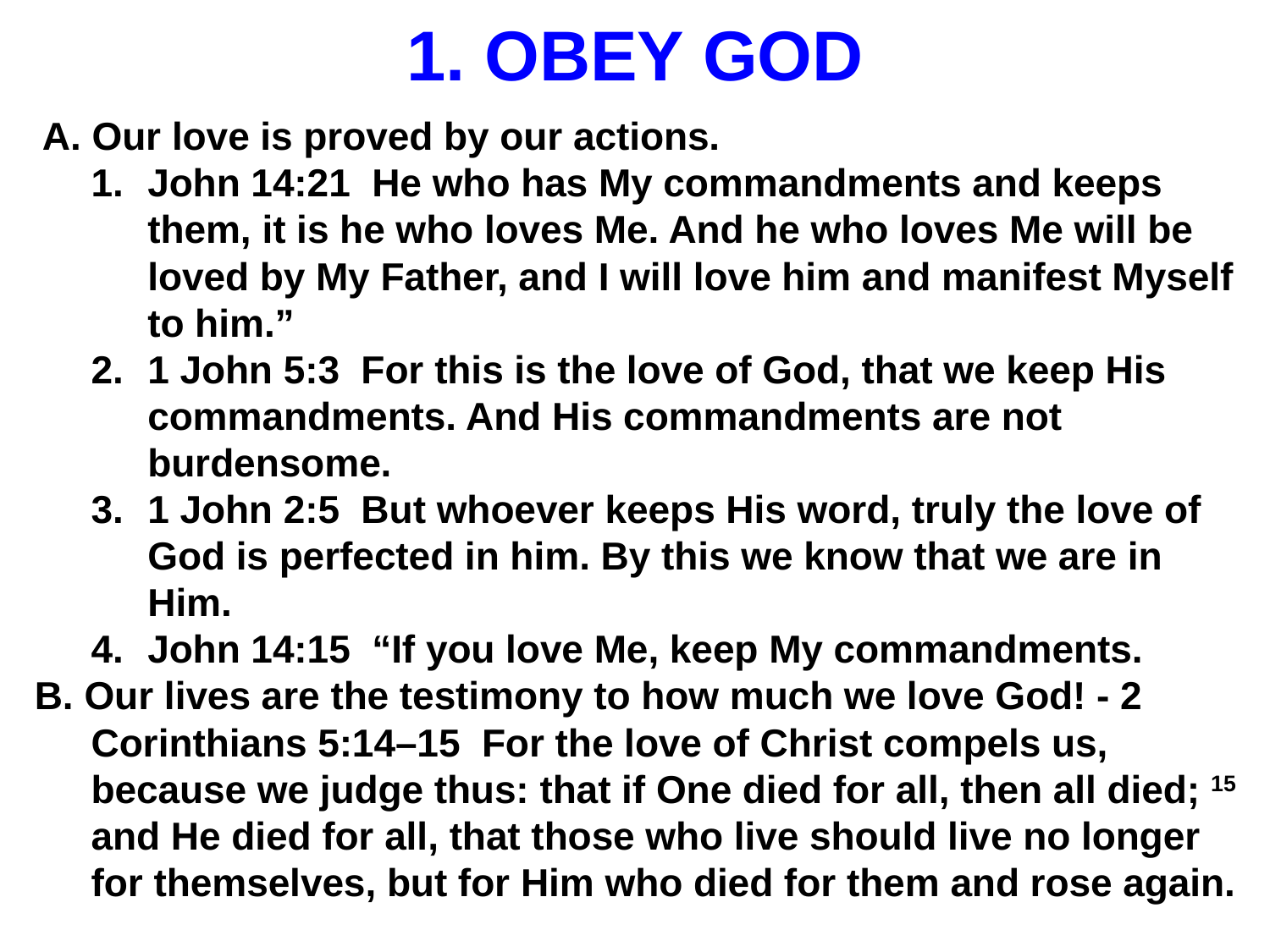

# 1. OBEY GOD
 A. Our love is proved by our actions.
John 14:21  He who has My commandments and keeps them, it is he who loves Me. And he who loves Me will be loved by My Father, and I will love him and manifest Myself to him.”
1 John 5:3  For this is the love of God, that we keep His commandments. And His commandments are not burdensome.
1 John 2:5  But whoever keeps His word, truly the love of God is perfected in him. By this we know that we are in Him.
John 14:15  “If you love Me, keep My commandments.
B. Our lives are the testimony to how much we love God! - 2 Corinthians 5:14–15  For the love of Christ compels us, because we judge thus: that if One died for all, then all died; 15 and He died for all, that those who live should live no longer for themselves, but for Him who died for them and rose again.